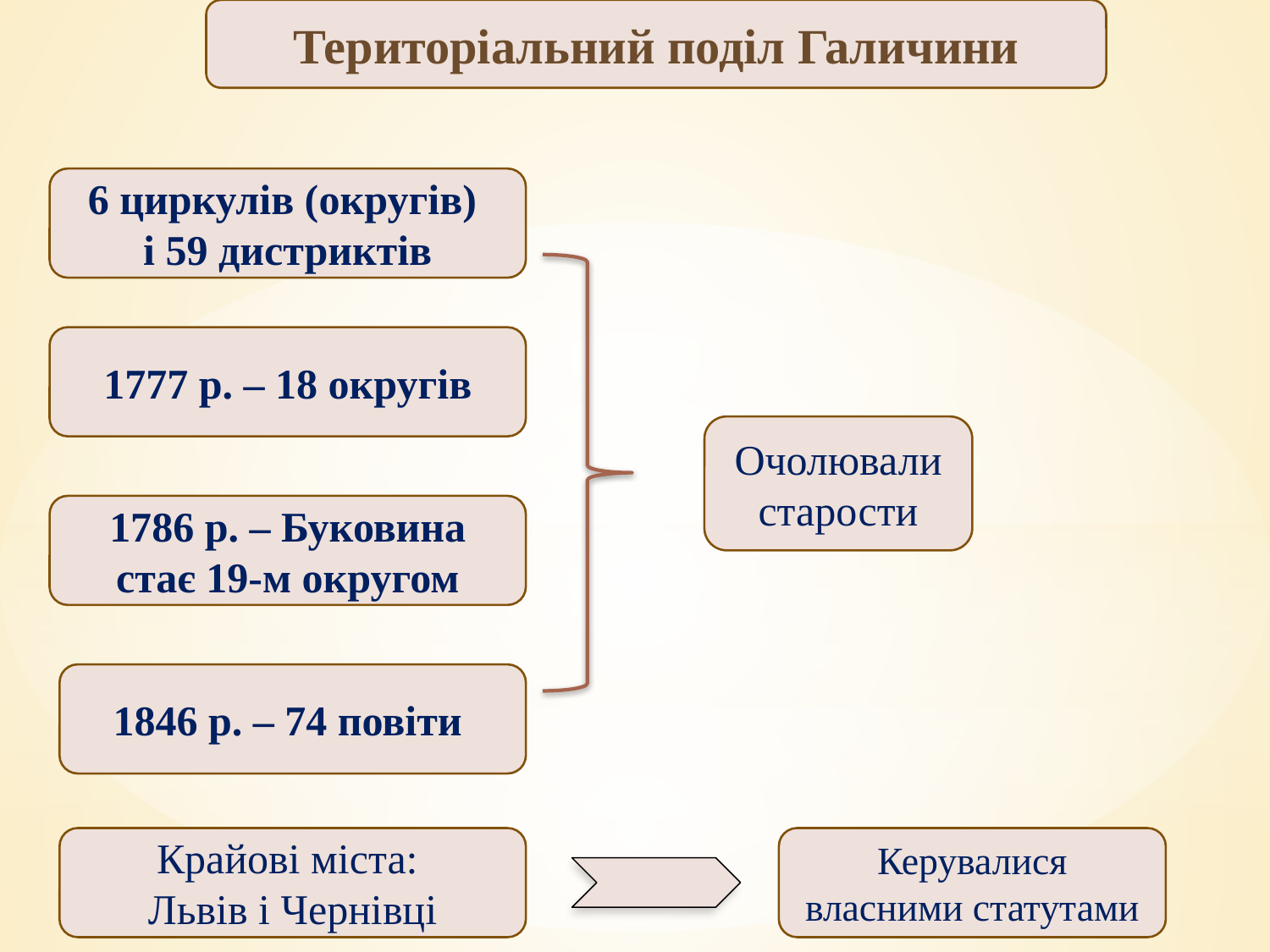

Територіальний поділ Галичини
#
6 циркулів (округів)
і 59 дистриктів

1777 р. – 18 округів
Очолювали старости
1786 р. – Буковина стає 19-м округом
1846 р. – 74 повіти
Крайові міста:
Львів і Чернівці
Керувалися власними статутами